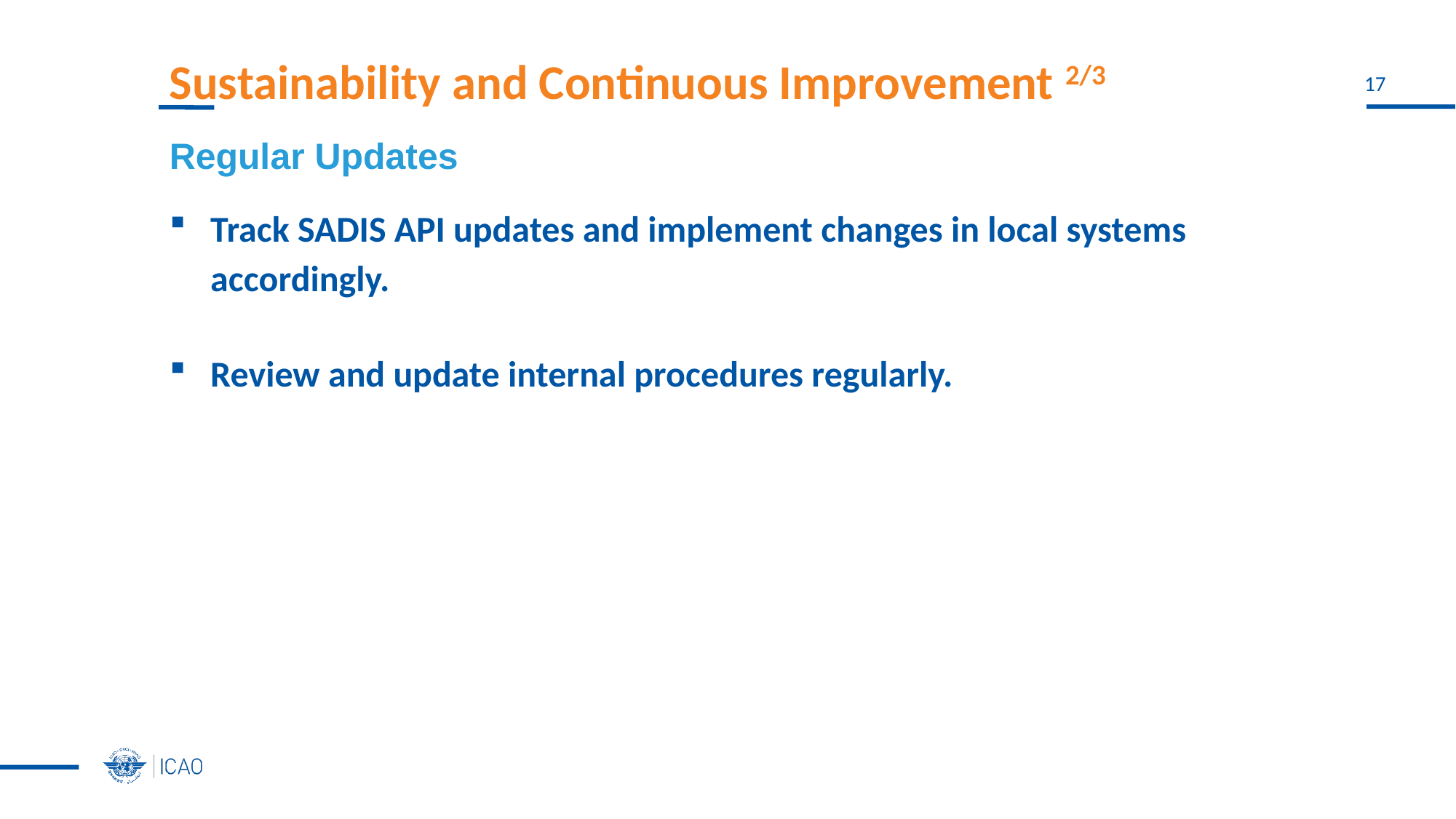

# Sustainability and Continuous Improvement 2/3
Regular Updates

Track SADIS API updates and implement changes in local systems accordingly.
Review and update internal procedures regularly.